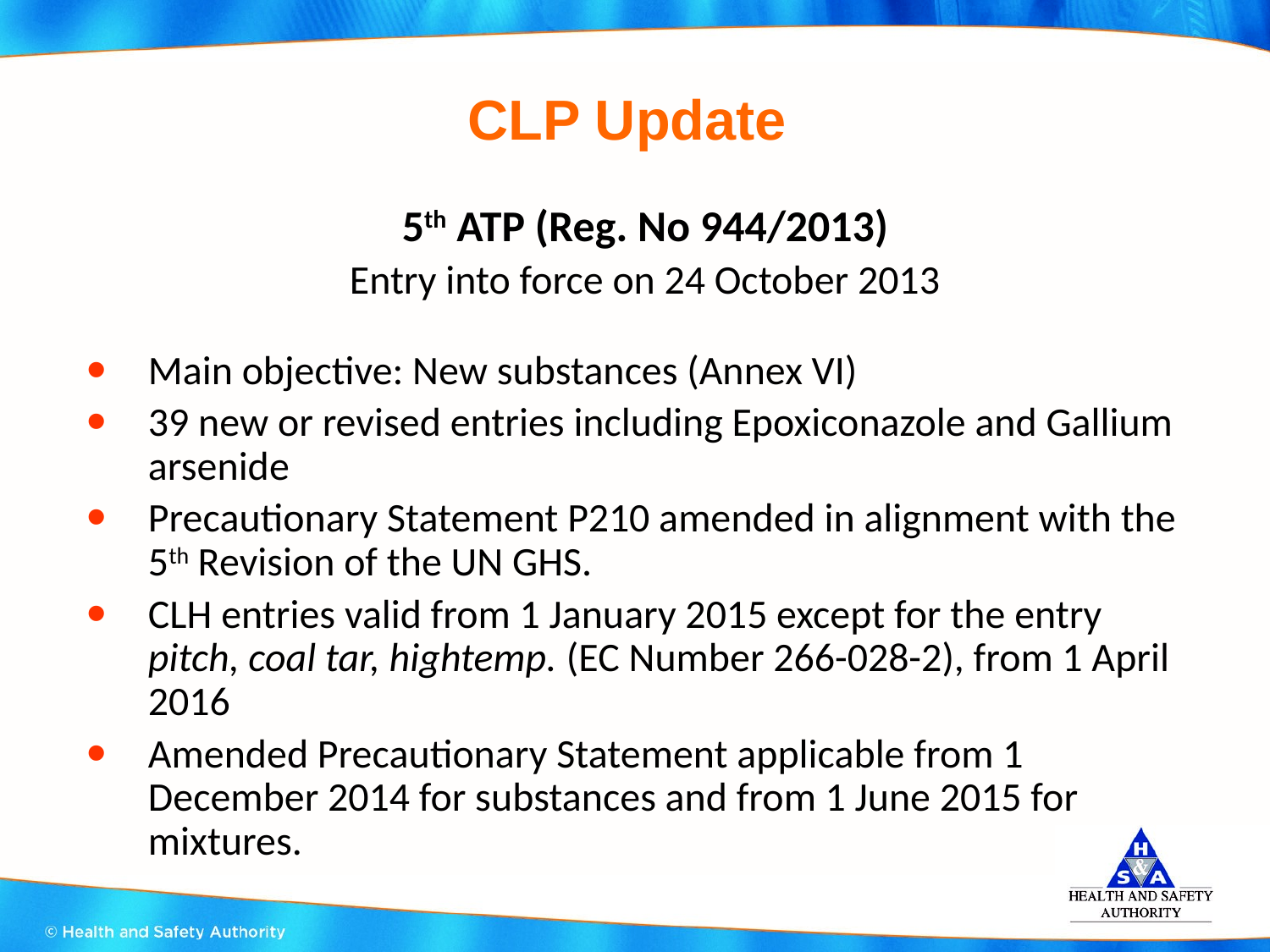

# CLP Update
 5th ATP (Reg. No 944/2013)
 Entry into force on 24 October 2013

Main objective: New substances (Annex VI)
39 new or revised entries including Epoxiconazole and Gallium arsenide
Precautionary Statement P210 amended in alignment with the 5th Revision of the UN GHS.
CLH entries valid from 1 January 2015 except for the entry pitch, coal tar, hightemp. (EC Number 266-028-2), from 1 April 2016
Amended Precautionary Statement applicable from 1 December 2014 for substances and from 1 June 2015 for mixtures.